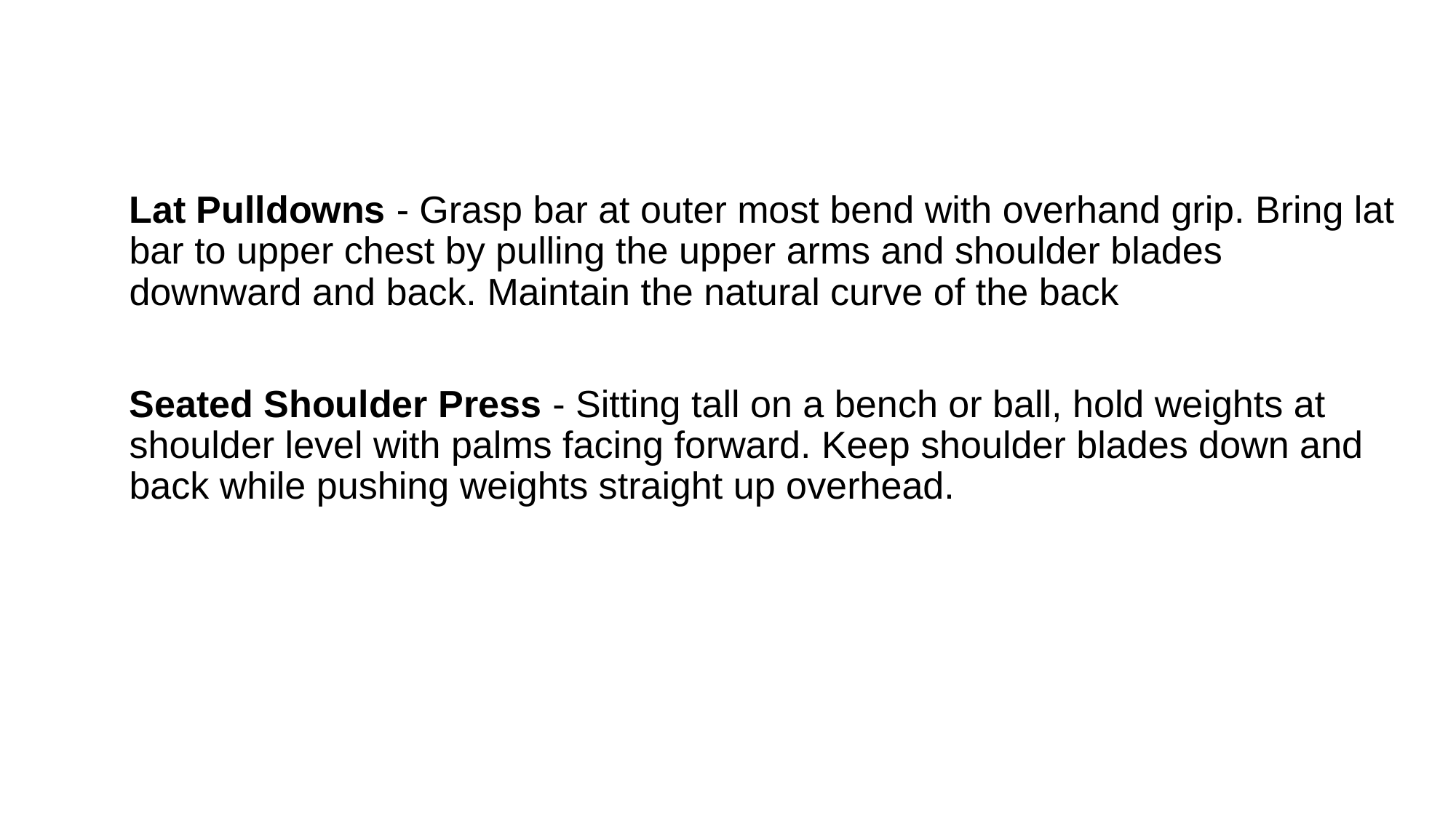

Lat Pulldowns - Grasp bar at outer most bend with overhand grip. Bring lat bar to upper chest by pulling the upper arms and shoulder blades downward and back. Maintain the natural curve of the back

	Seated Shoulder Press - Sitting tall on a bench or ball, hold weights at shoulder level with palms facing forward. Keep shoulder blades down and back while pushing weights straight up overhead.